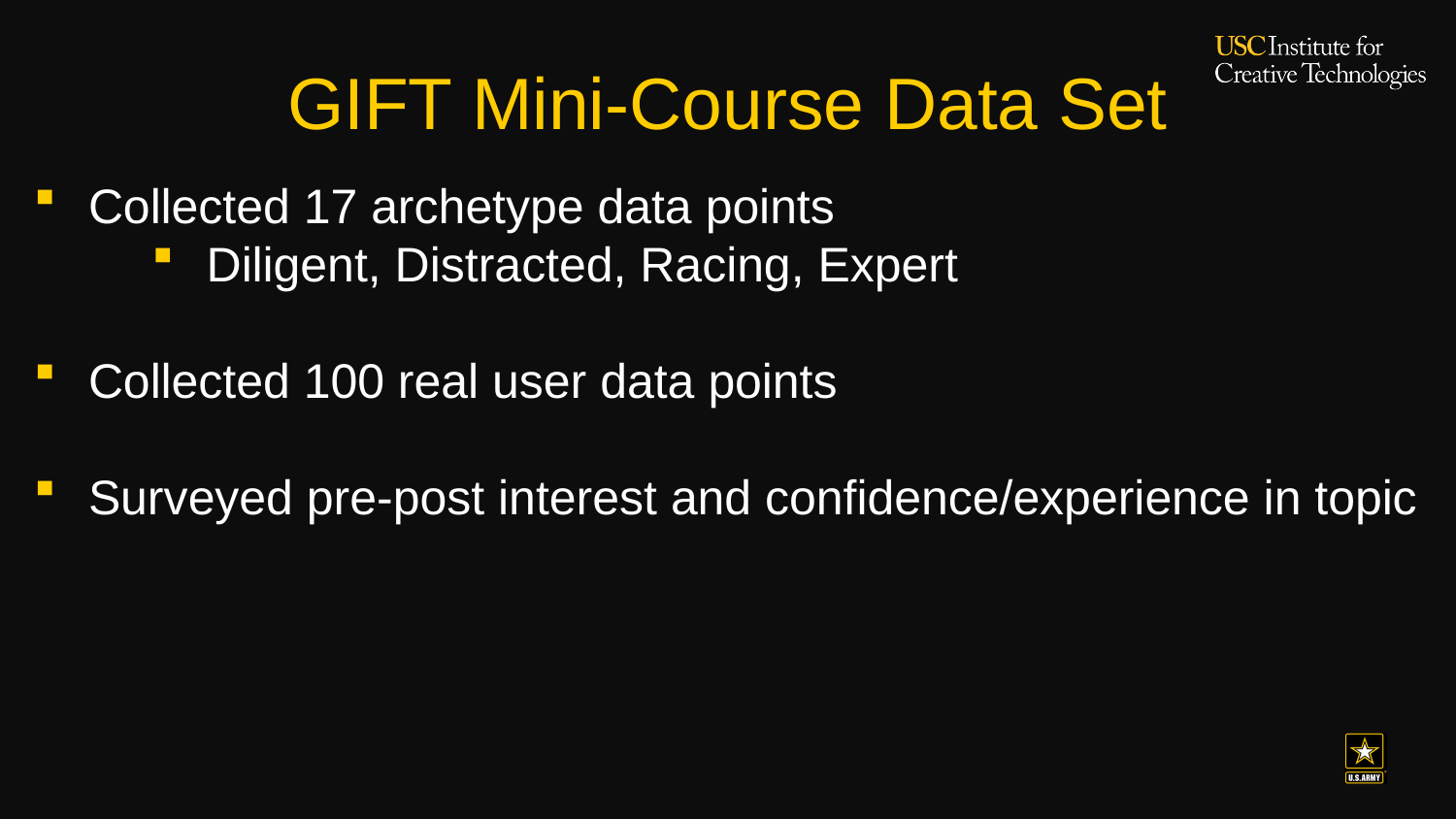

# GIFT Mini-Course Data Set
Collected 17 archetype data points
Diligent, Distracted, Racing, Expert

Collected 100 real user data points

Surveyed pre-post interest and confidence/experience in topic